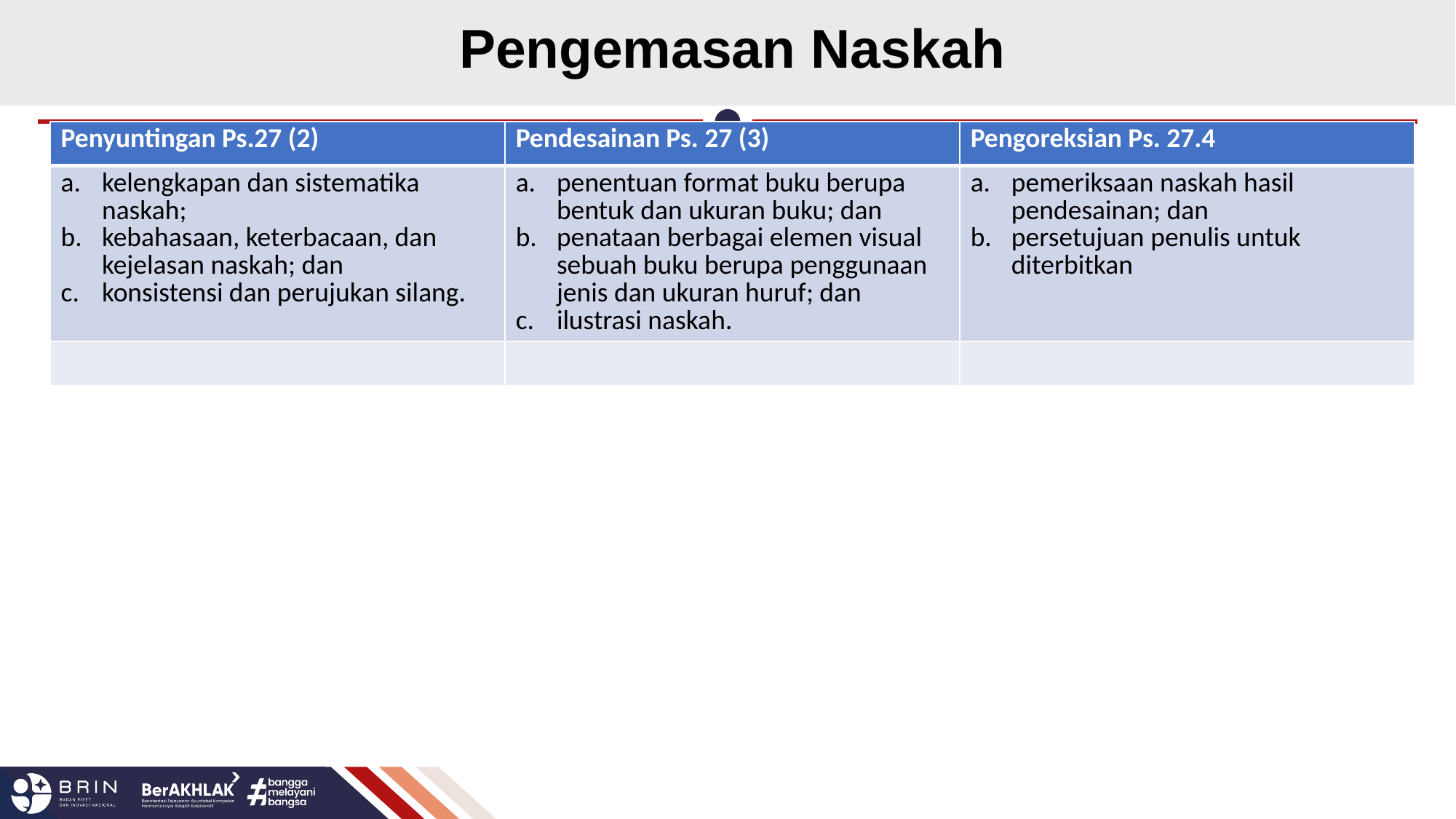

# Pengemasan Naskah
| Penyuntingan Ps.27 (2) | Pendesainan Ps. 27 (3) | Pengoreksian Ps. 27.4 |
| --- | --- | --- |
| kelengkapan dan sistematika naskah; kebahasaan, keterbacaan, dan kejelasan naskah; dan konsistensi dan perujukan silang. | penentuan format buku berupa bentuk dan ukuran buku; dan penataan berbagai elemen visual sebuah buku berupa penggunaan jenis dan ukuran huruf; dan ilustrasi naskah. | pemeriksaan naskah hasil pendesainan; dan persetujuan penulis untuk diterbitkan |
|  |  |  |